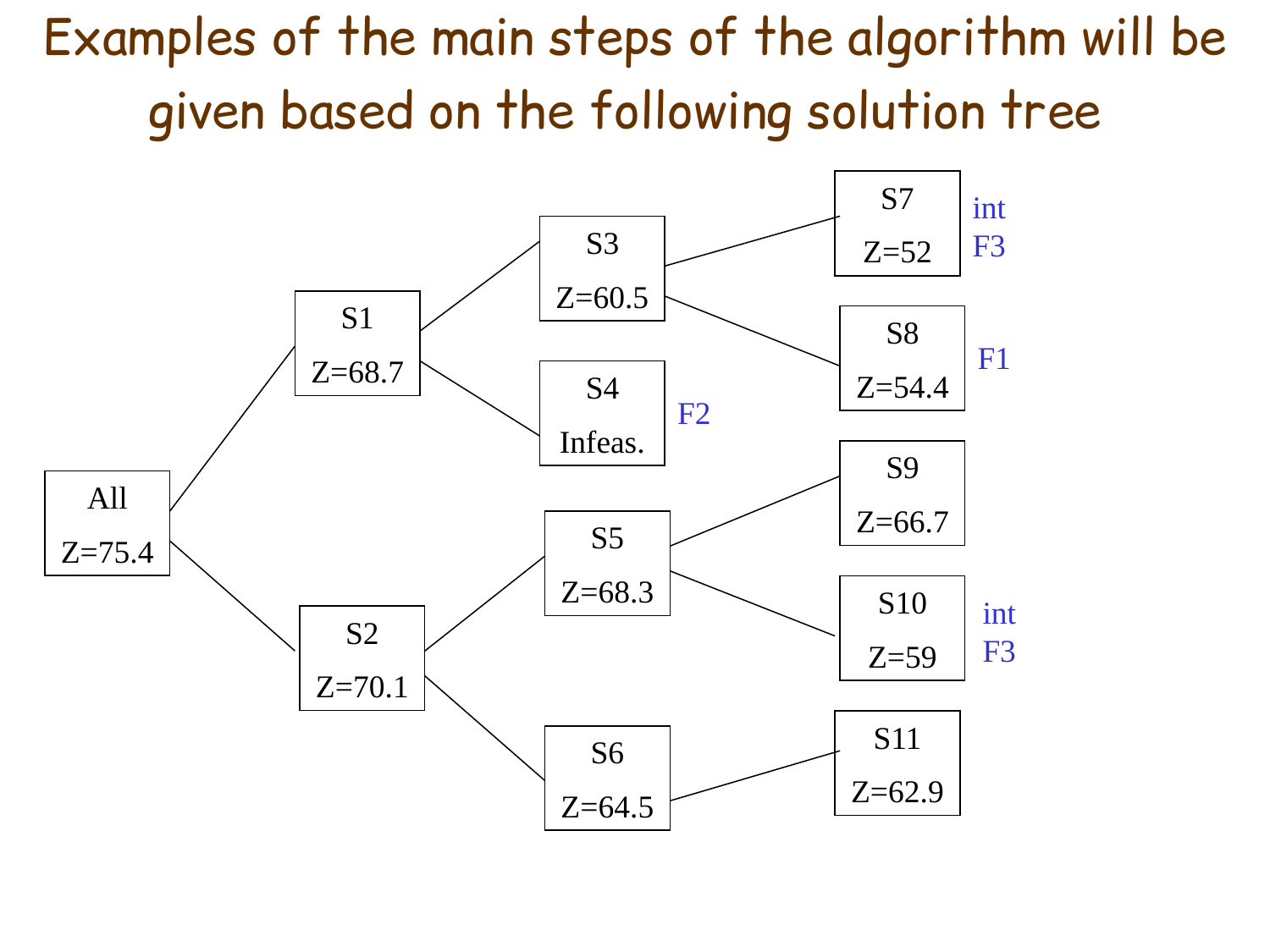

# Examples of the main steps of the algorithm will be given based on the following solution tree

S7
Z=52
intF3
S3
Z=60.5

S1
Z=68.7

S8
Z=54.4
F1

S4
Infeas.
F2
S9
Z=66.7
All
Z=75.4

S5
Z=68.3

S10
Z=59
intF3
S2
Z=70.1

S11
Z=62.9
S6
Z=64.5